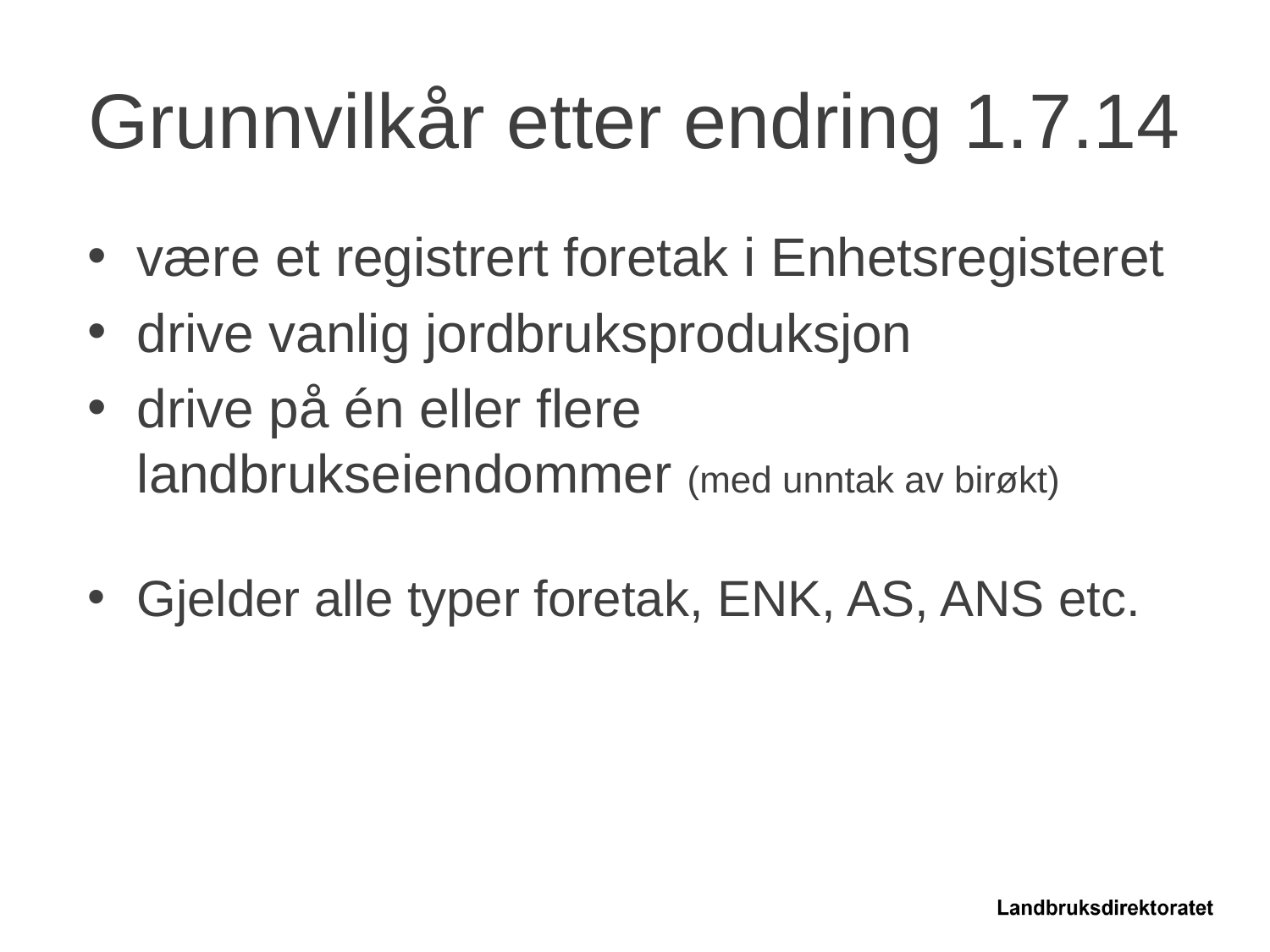

# Grunnvilkår etter endring 1.7.14
være et registrert foretak i Enhetsregisteret
drive vanlig jordbruksproduksjon
drive på én eller flere landbrukseiendommer (med unntak av birøkt)

Gjelder alle typer foretak, ENK, AS, ANS etc.